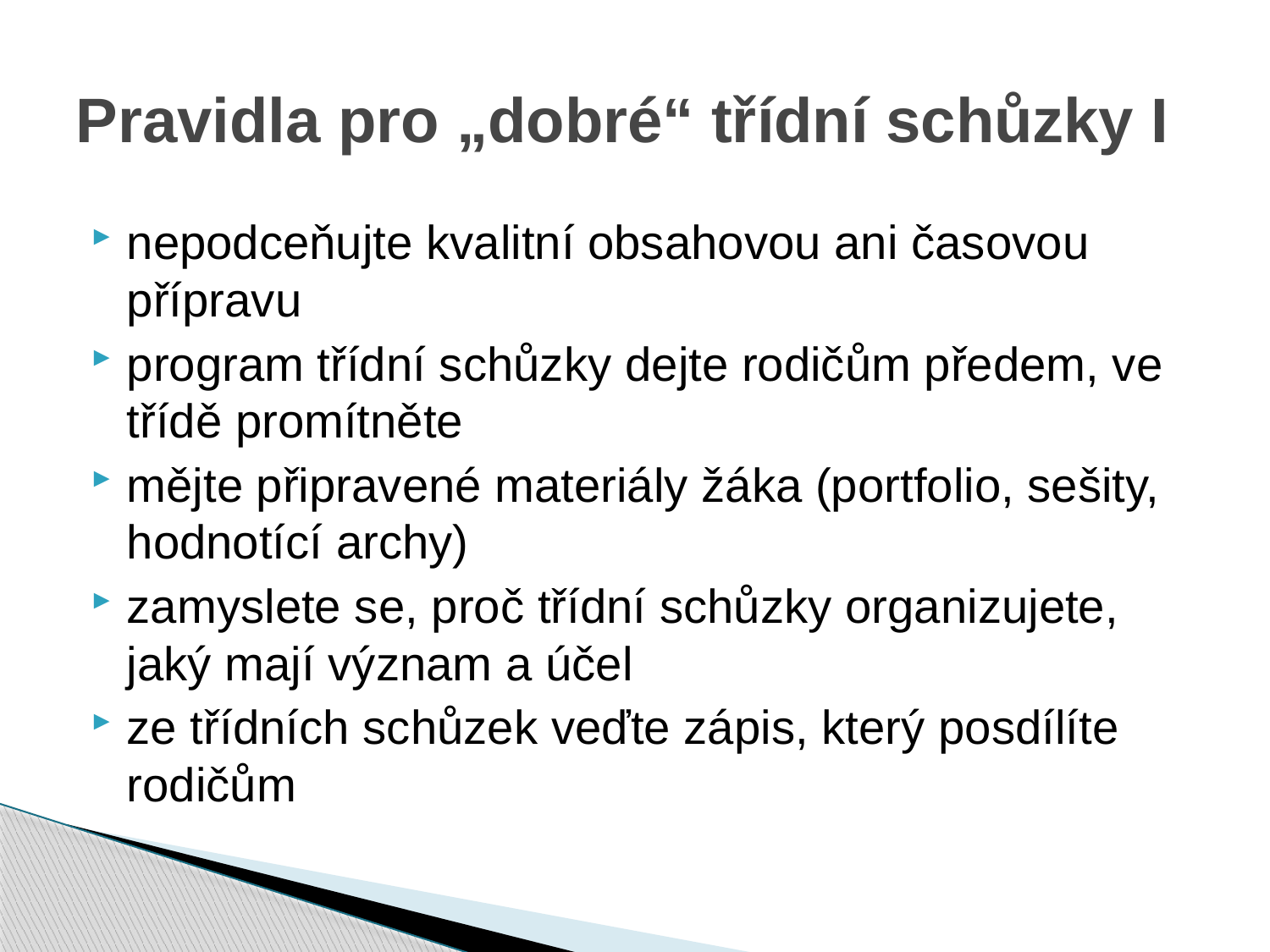

# Pravidla pro „dobré“ třídní schůzky I
nepodceňujte kvalitní obsahovou ani časovou přípravu
program třídní schůzky dejte rodičům předem, ve třídě promítněte
mějte připravené materiály žáka (portfolio, sešity, hodnotící archy)
zamyslete se, proč třídní schůzky organizujete, jaký mají význam a účel
ze třídních schůzek veďte zápis, který posdílíte rodičům